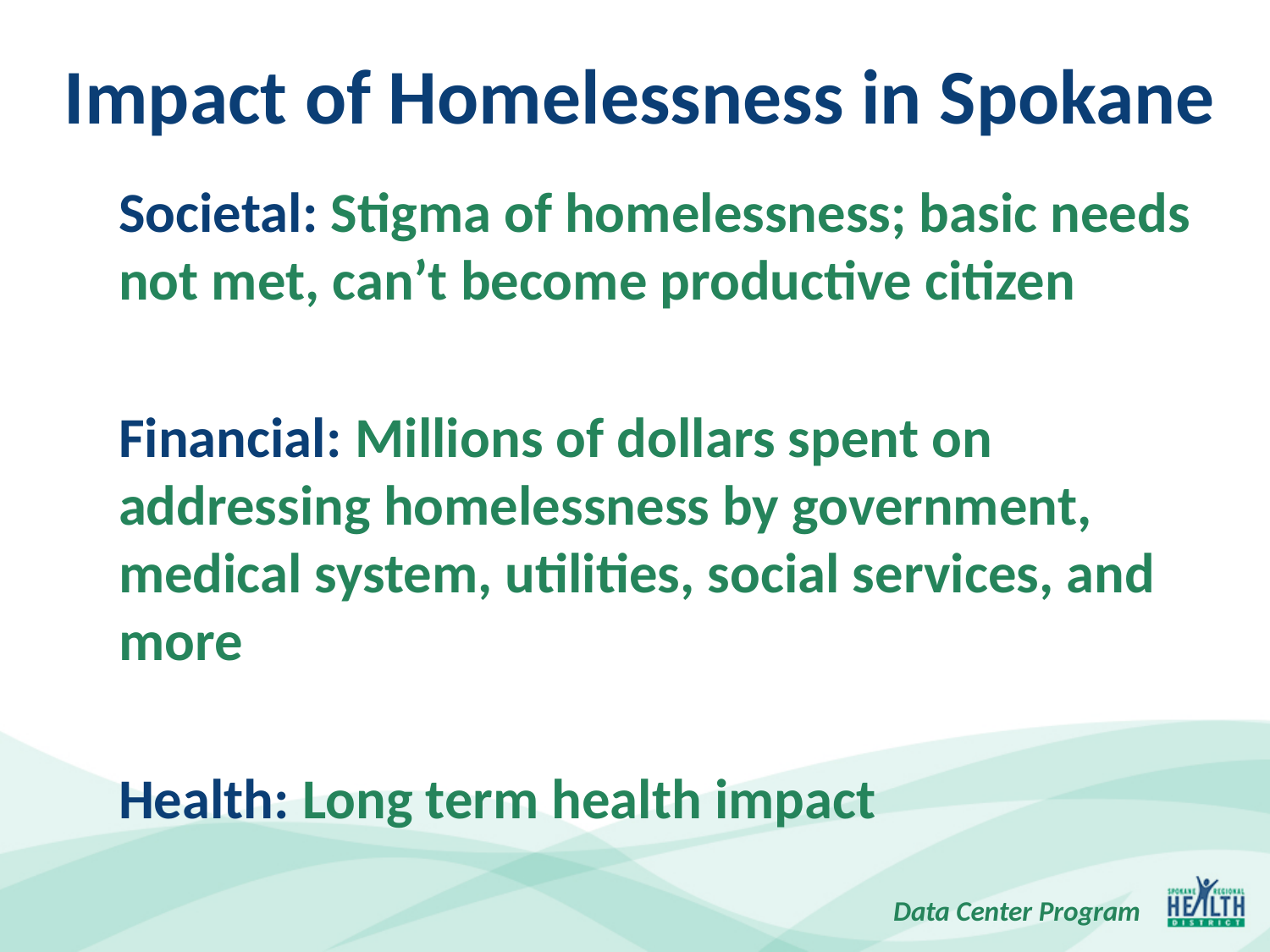

# Impact of Homelessness in Spokane
Societal: Stigma of homelessness; basic needs not met, can’t become productive citizen

Financial: Millions of dollars spent on addressing homelessness by government, medical system, utilities, social services, and more

Health: Long term health impact